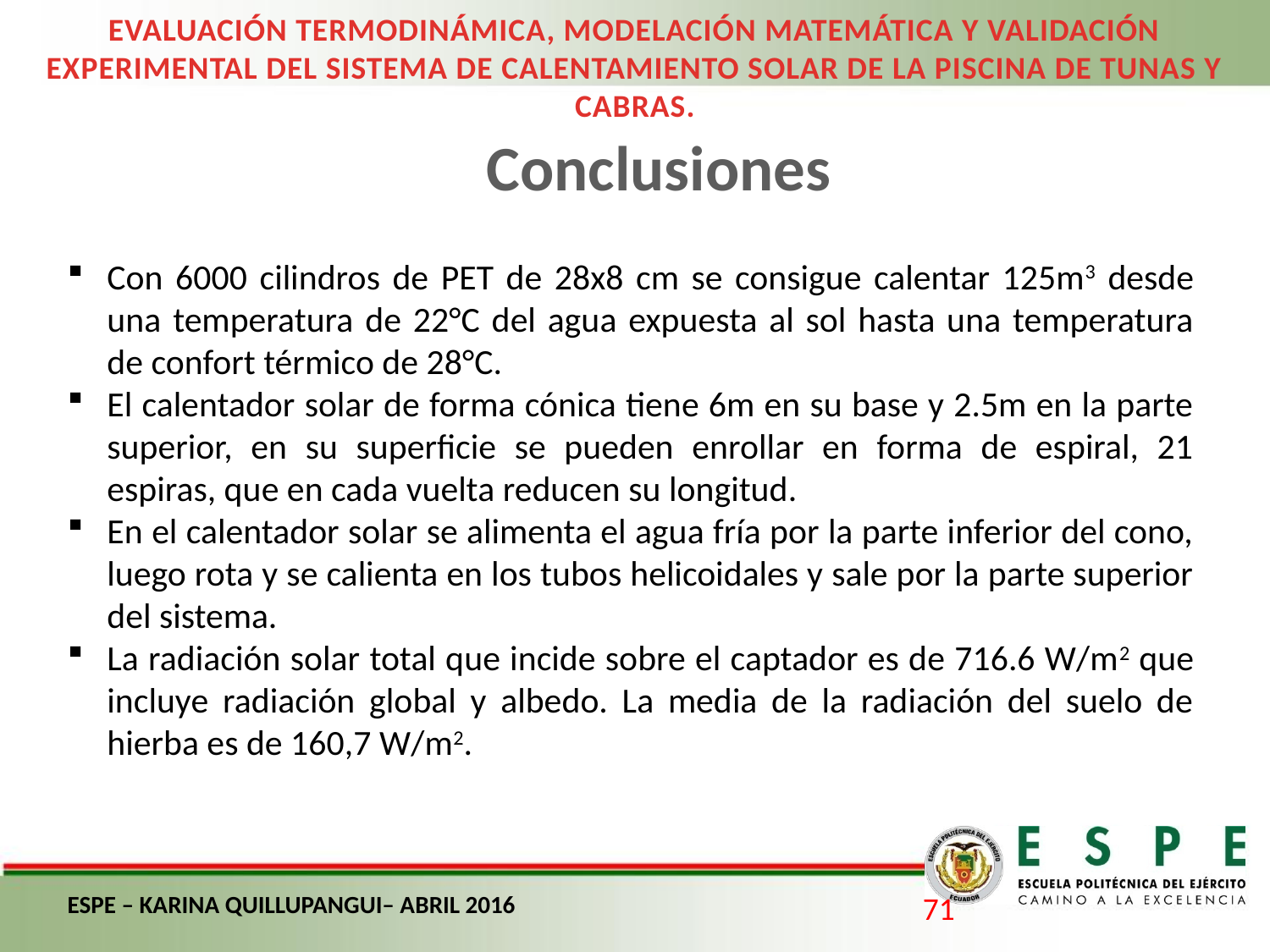

EVALUACIÓN TERMODINÁMICA, MODELACIÓN MATEMÁTICA Y VALIDACIÓN EXPERIMENTAL DEL SISTEMA DE CALENTAMIENTO SOLAR DE LA PISCINA DE TUNAS Y CABRAS.
Conclusiones
Con 6000 cilindros de PET de 28x8 cm se consigue calentar 125m3 desde una temperatura de 22°C del agua expuesta al sol hasta una temperatura de confort térmico de 28°C.
El calentador solar de forma cónica tiene 6m en su base y 2.5m en la parte superior, en su superficie se pueden enrollar en forma de espiral, 21 espiras, que en cada vuelta reducen su longitud.
En el calentador solar se alimenta el agua fría por la parte inferior del cono, luego rota y se calienta en los tubos helicoidales y sale por la parte superior del sistema.
La radiación solar total que incide sobre el captador es de 716.6 W/m2 que incluye radiación global y albedo. La media de la radiación del suelo de hierba es de 160,7 W/m2.

ESPE – KARINA QUILLUPANGUI– ABRIL 2016
71